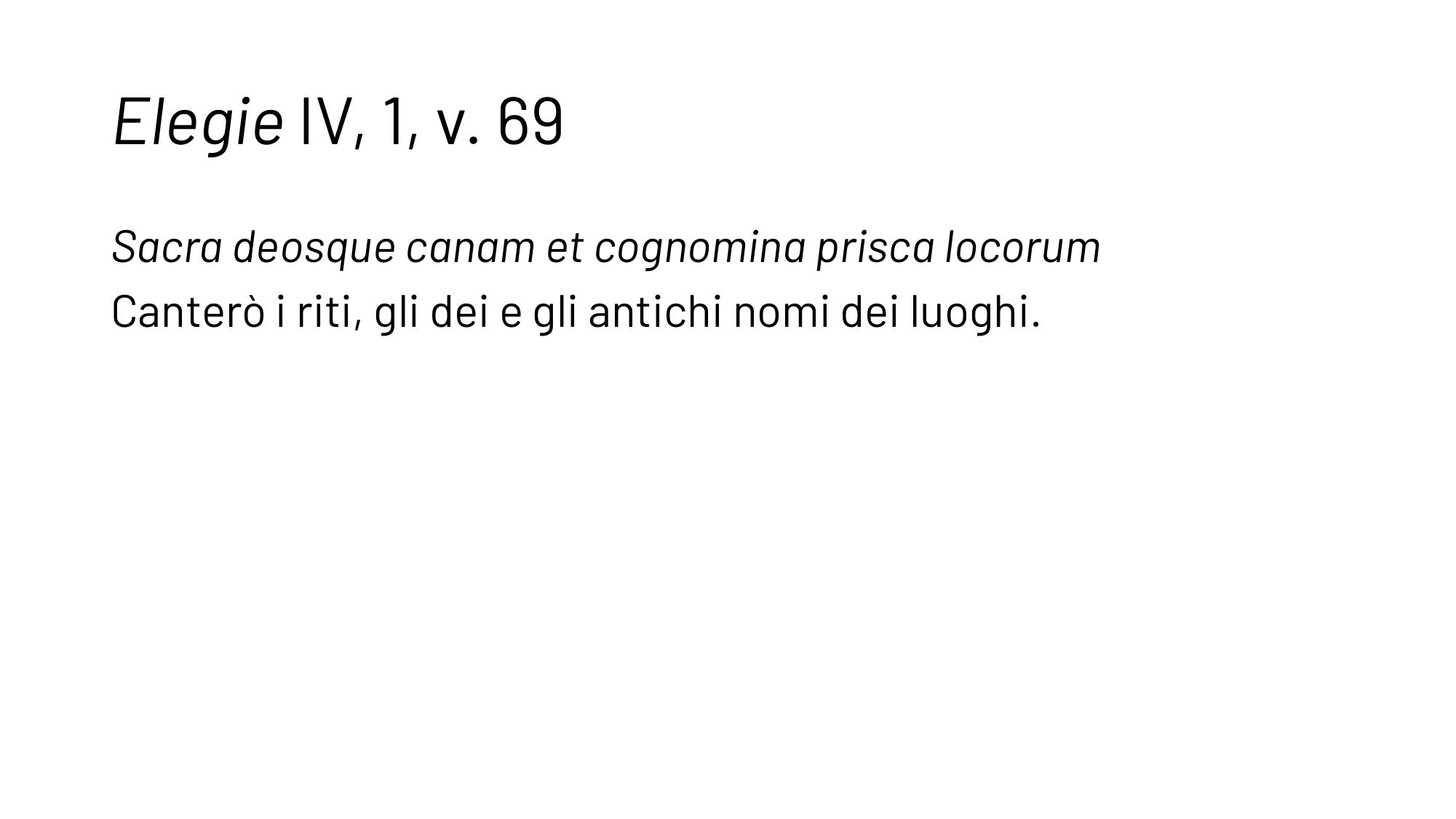

# Elegie IV, 1, v. 69
Sacra deosque canam et cognomina prisca locorum
Canterò i riti, gli dei e gli antichi nomi dei luoghi.